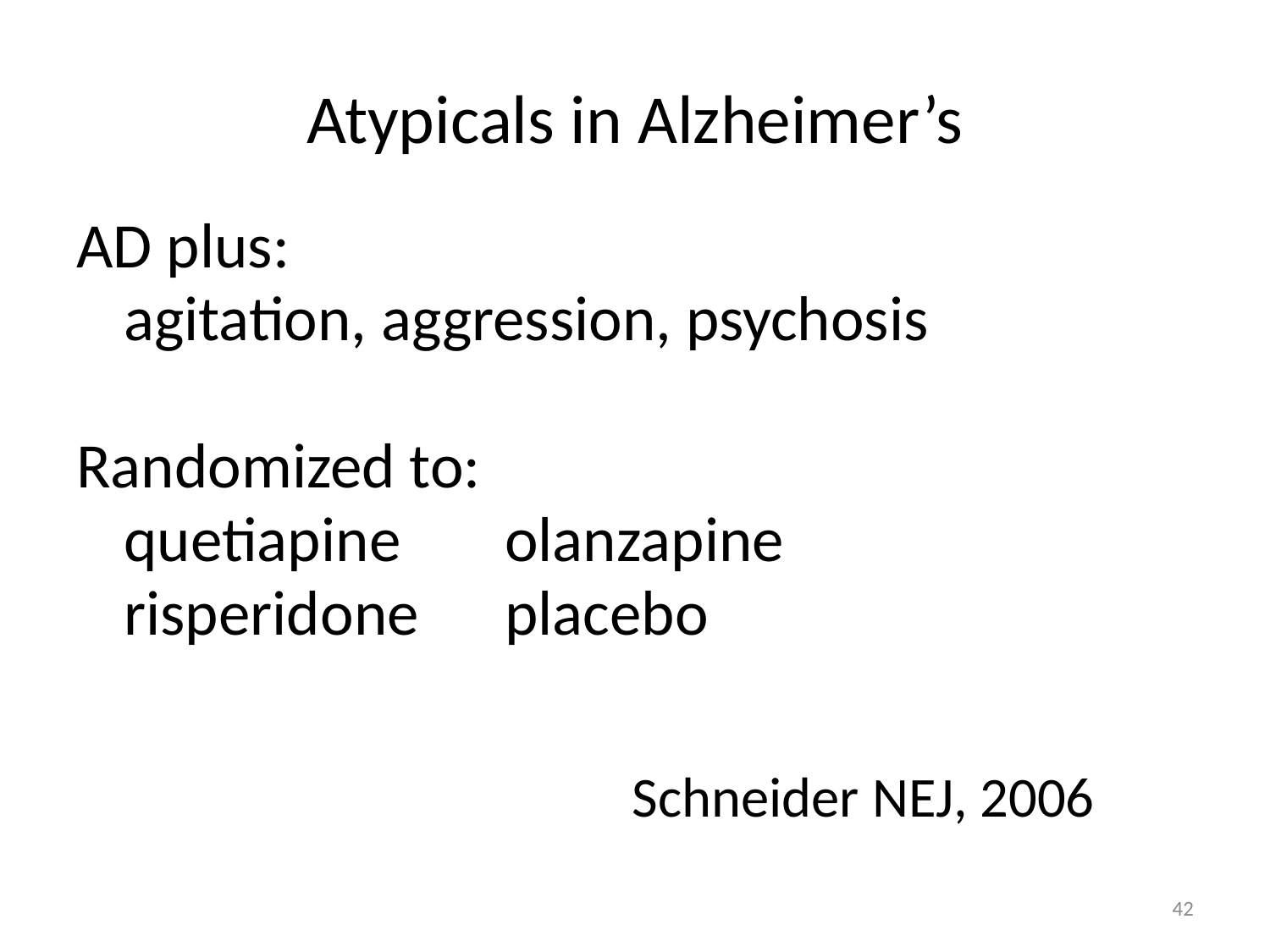

Atypicals in Alzheimer’s

AD plus:
	agitation, aggression, psychosis

Randomized to:
	quetiapine 	olanzapine
	risperidone	placebo

					Schneider NEJ, 2006

42